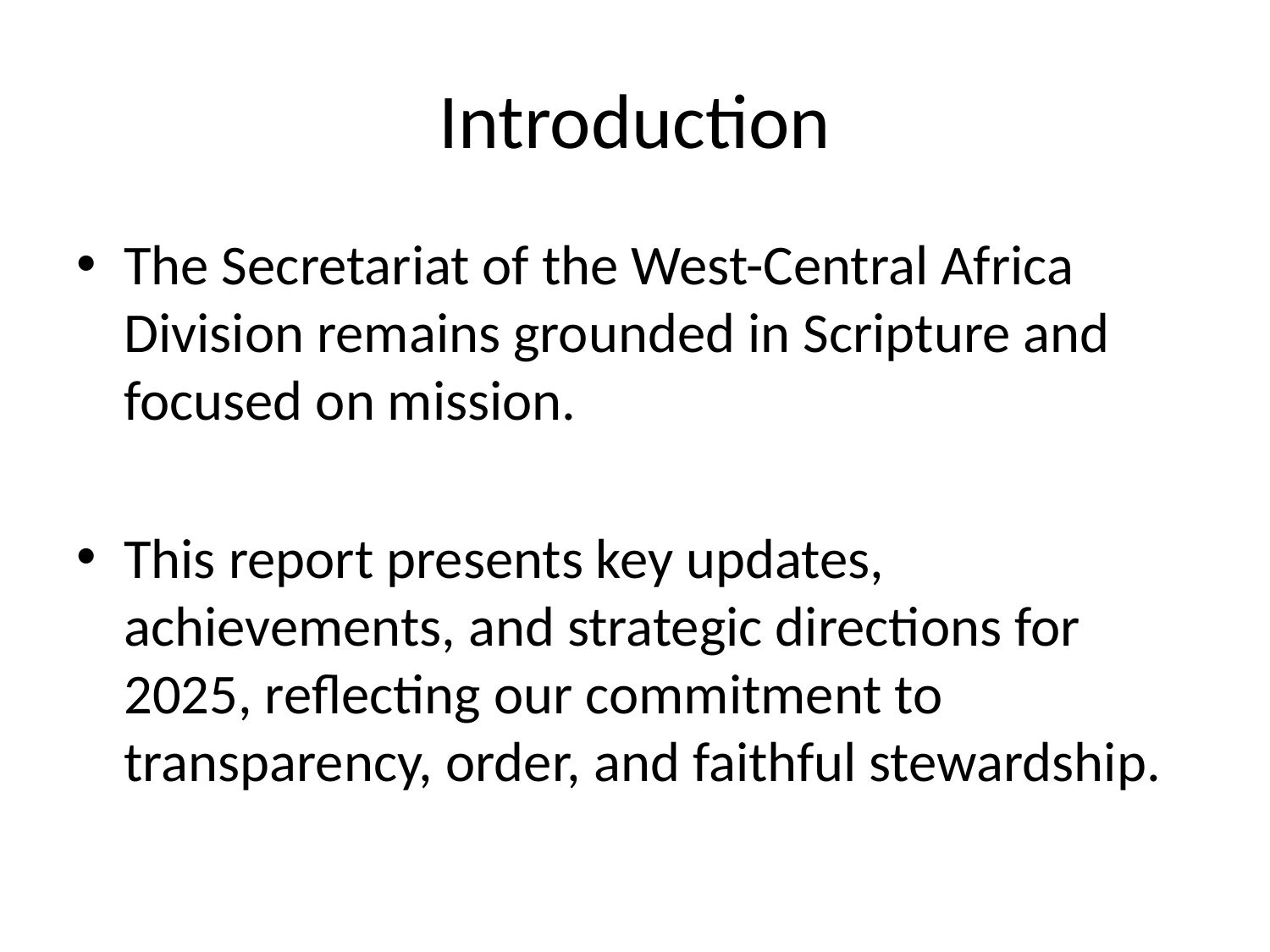

# Introduction
The Secretariat of the West-Central Africa Division remains grounded in Scripture and focused on mission.

This report presents key updates, achievements, and strategic directions for 2025, reflecting our commitment to transparency, order, and faithful stewardship.